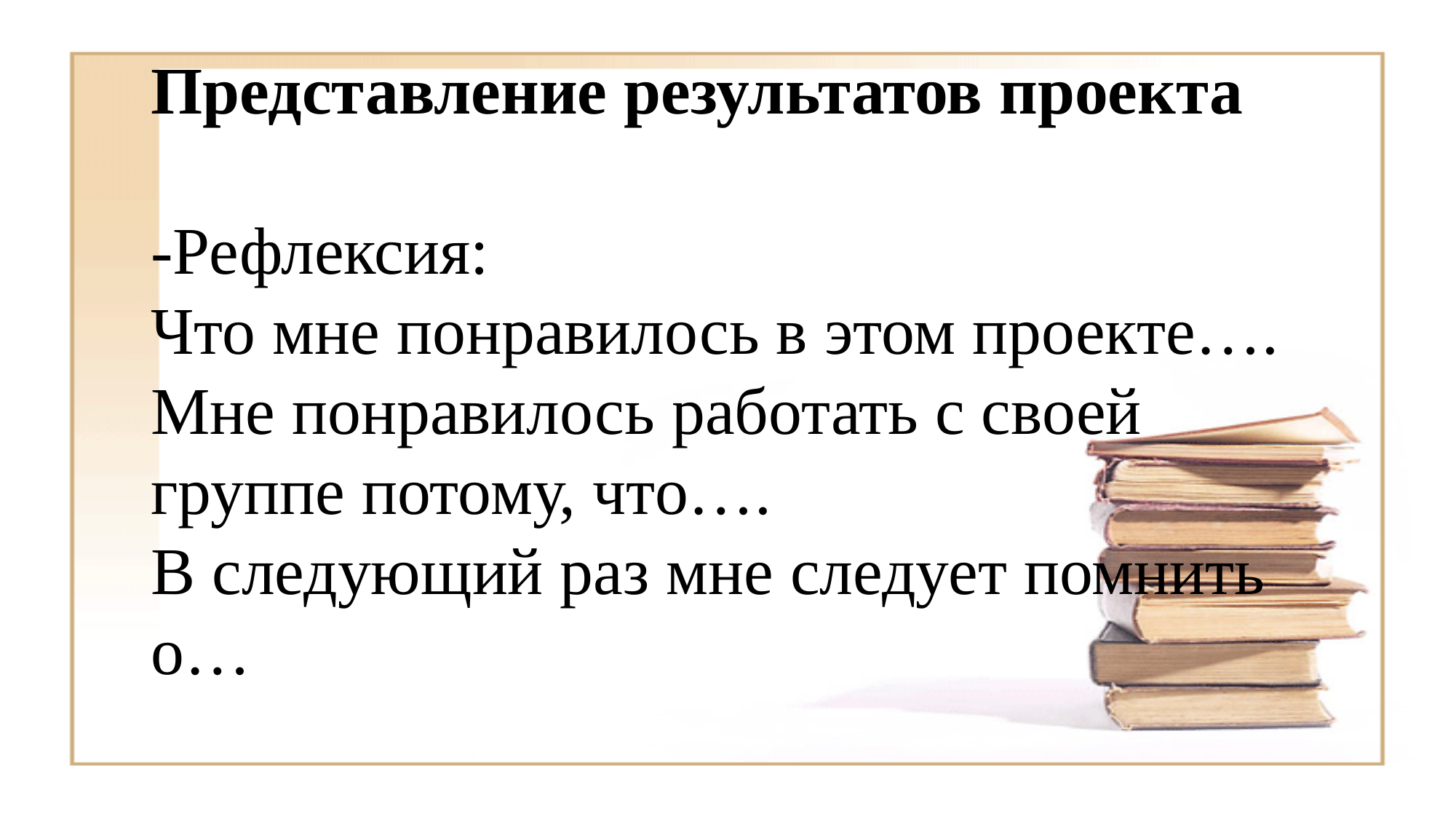

# Представление результатов проекта -Рефлексия: Что мне понравилось в этом проекте…. Мне понравилось работать с своей группе потому, что…. В следующий раз мне следует помнить о…